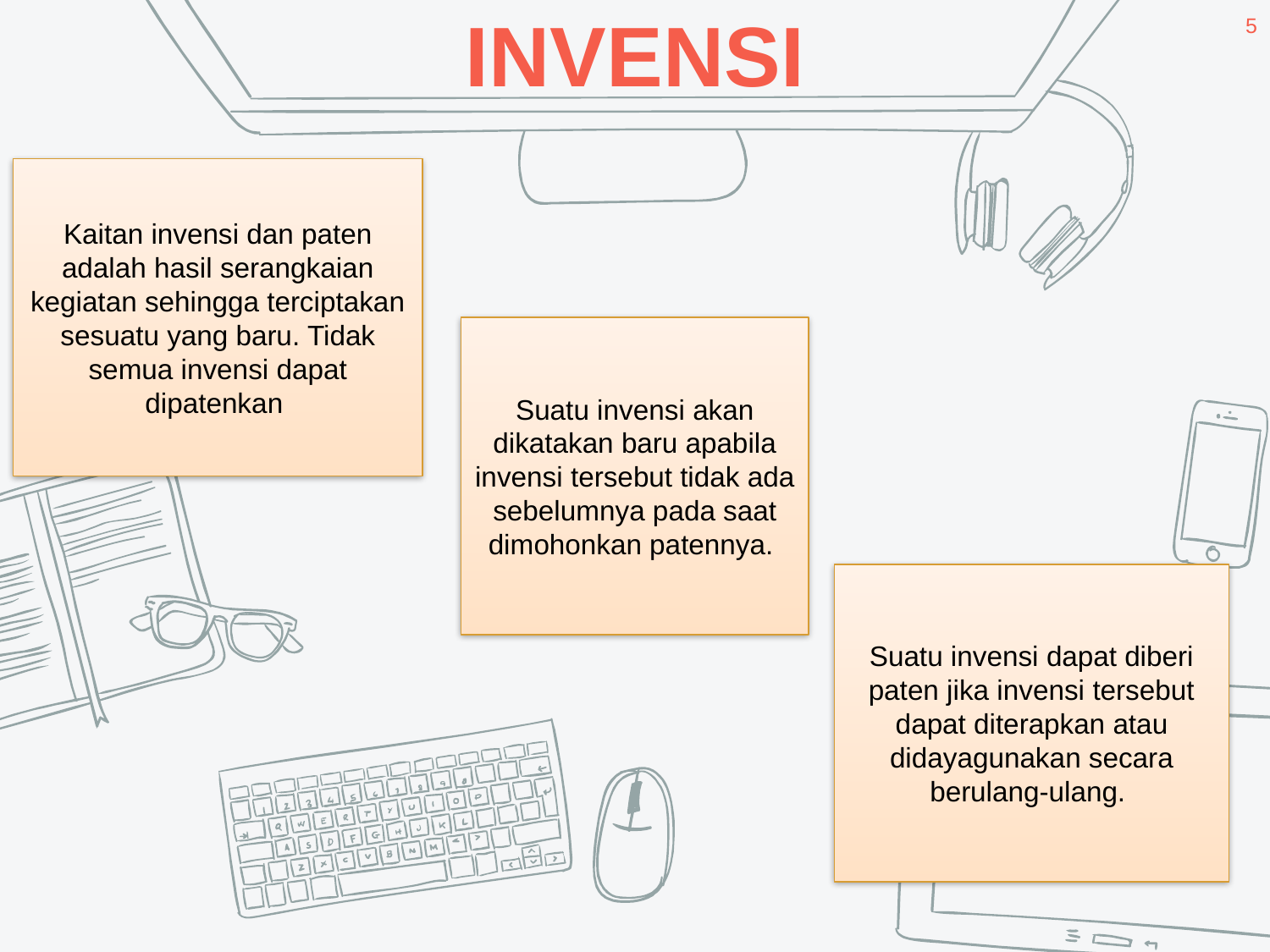

5
INVENSI
Kaitan invensi dan paten adalah hasil serangkaian kegiatan sehingga terciptakan sesuatu yang baru. Tidak semua invensi dapat dipatenkan
Suatu invensi akan dikatakan baru apabila invensi tersebut tidak ada sebelumnya pada saat dimohonkan patennya.
Suatu invensi dapat diberi paten jika invensi tersebut dapat diterapkan atau didayagunakan secara berulang-ulang.